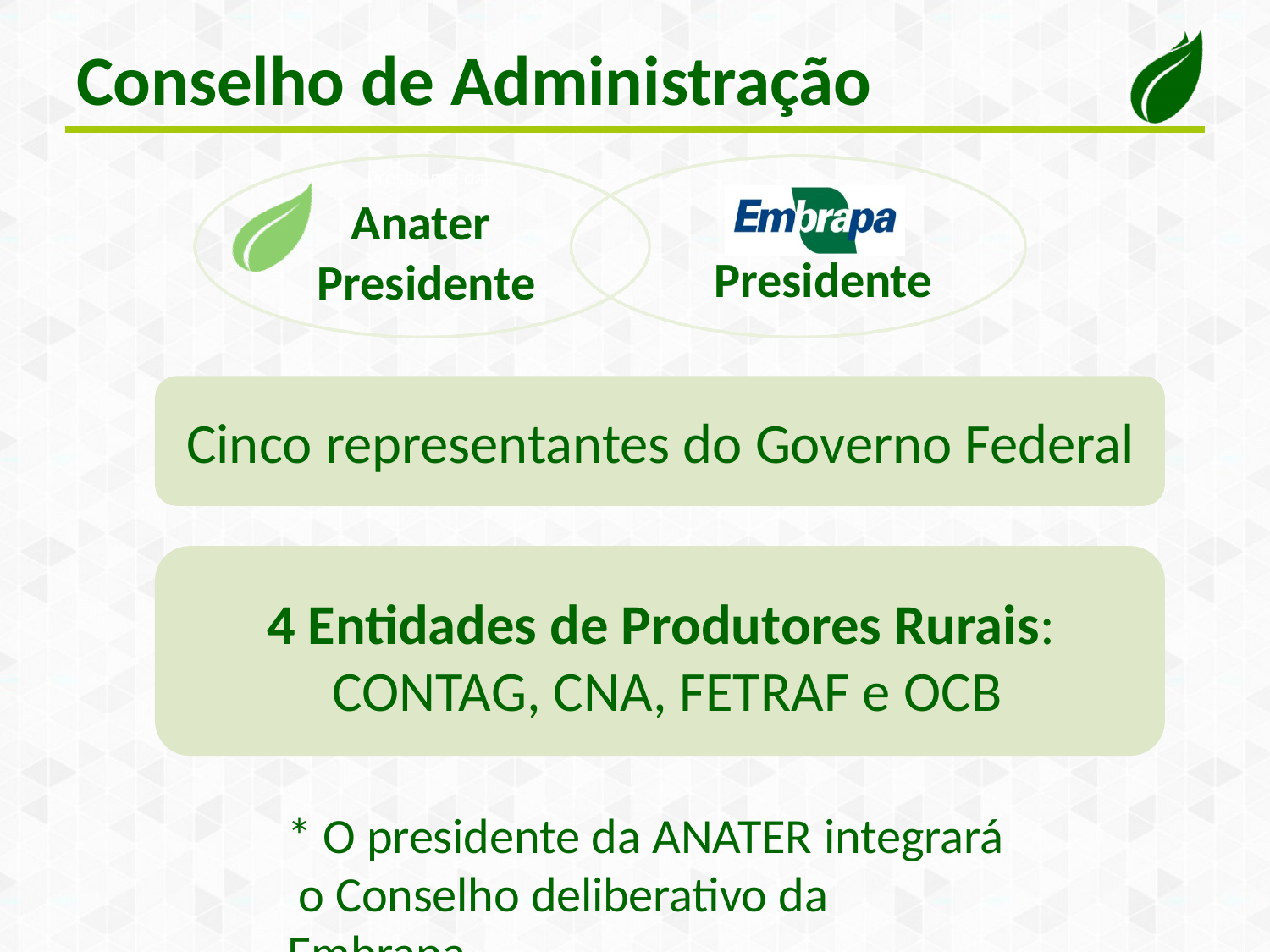

# Conselho de Administração

Presidente da
Anater  Presidente

Presidente

Cinco representantes do Governo Federal

4 Entidades de Produtores Rurais:  CONTAG, CNA, FETRAF e OCB

* O presidente da ANATER integrará  o Conselho deliberativo da Embrapa